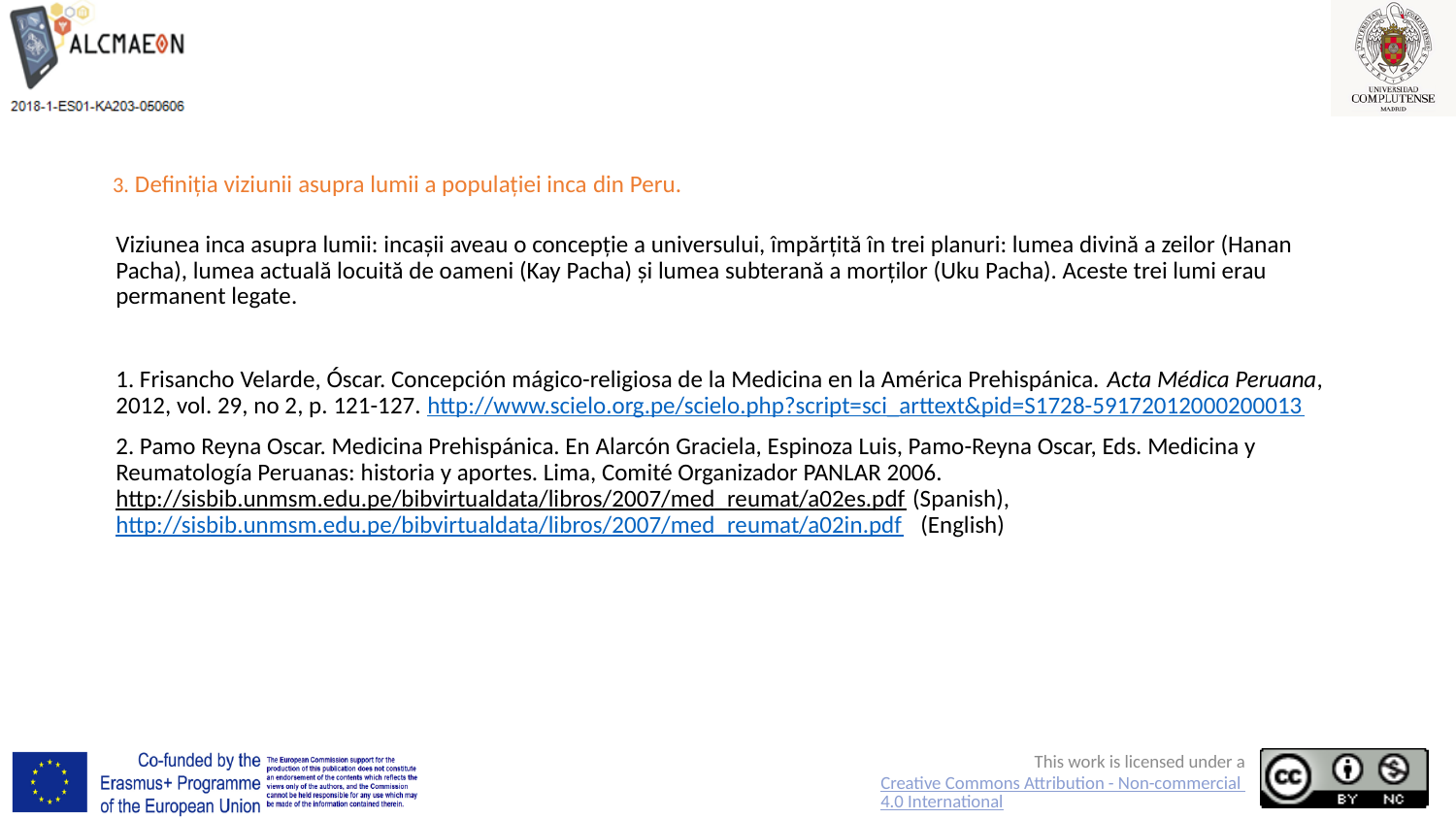

# 3. Definiția viziunii asupra lumii a populației inca din Peru.
Viziunea inca asupra lumii: incașii aveau o concepție a universului, împărțită în trei planuri: lumea divină a zeilor (Hanan Pacha), lumea actuală locuită de oameni (Kay Pacha) și lumea subterană a morților (Uku Pacha). Aceste trei lumi erau permanent legate.

1. Frisancho Velarde, Óscar. Concepción mágico-religiosa de la Medicina en la América Prehispánica. Acta Médica Peruana, 2012, vol. 29, no 2, p. 121-127. http://www.scielo.org.pe/scielo.php?script=sci_arttext&pid=S1728-59172012000200013
2. Pamo Reyna Oscar. Medicina Prehispánica. En Alarcón Graciela, Espinoza Luis, Pamo-Reyna Oscar, Eds. Medicina y Reumatología Peruanas: historia y aportes. Lima, Comité Organizador PANLAR 2006. http://sisbib.unmsm.edu.pe/bibvirtualdata/libros/2007/med_reumat/a02es.pdf (Spanish), http://sisbib.unmsm.edu.pe/bibvirtualdata/libros/2007/med_reumat/a02in.pdf   (English)